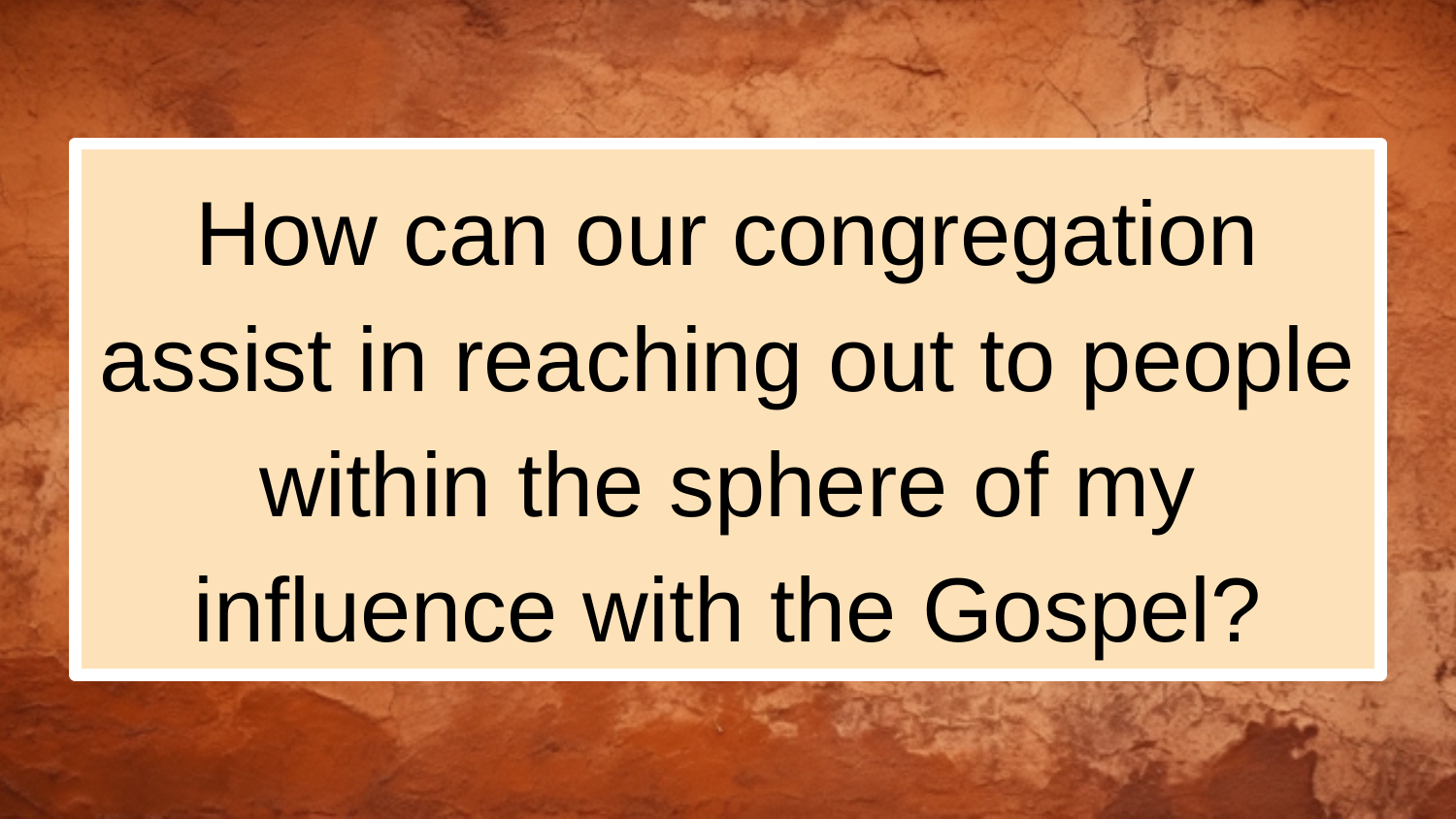

How can our congregation assist in reaching out to people within the sphere of my influence with the Gospel?
#